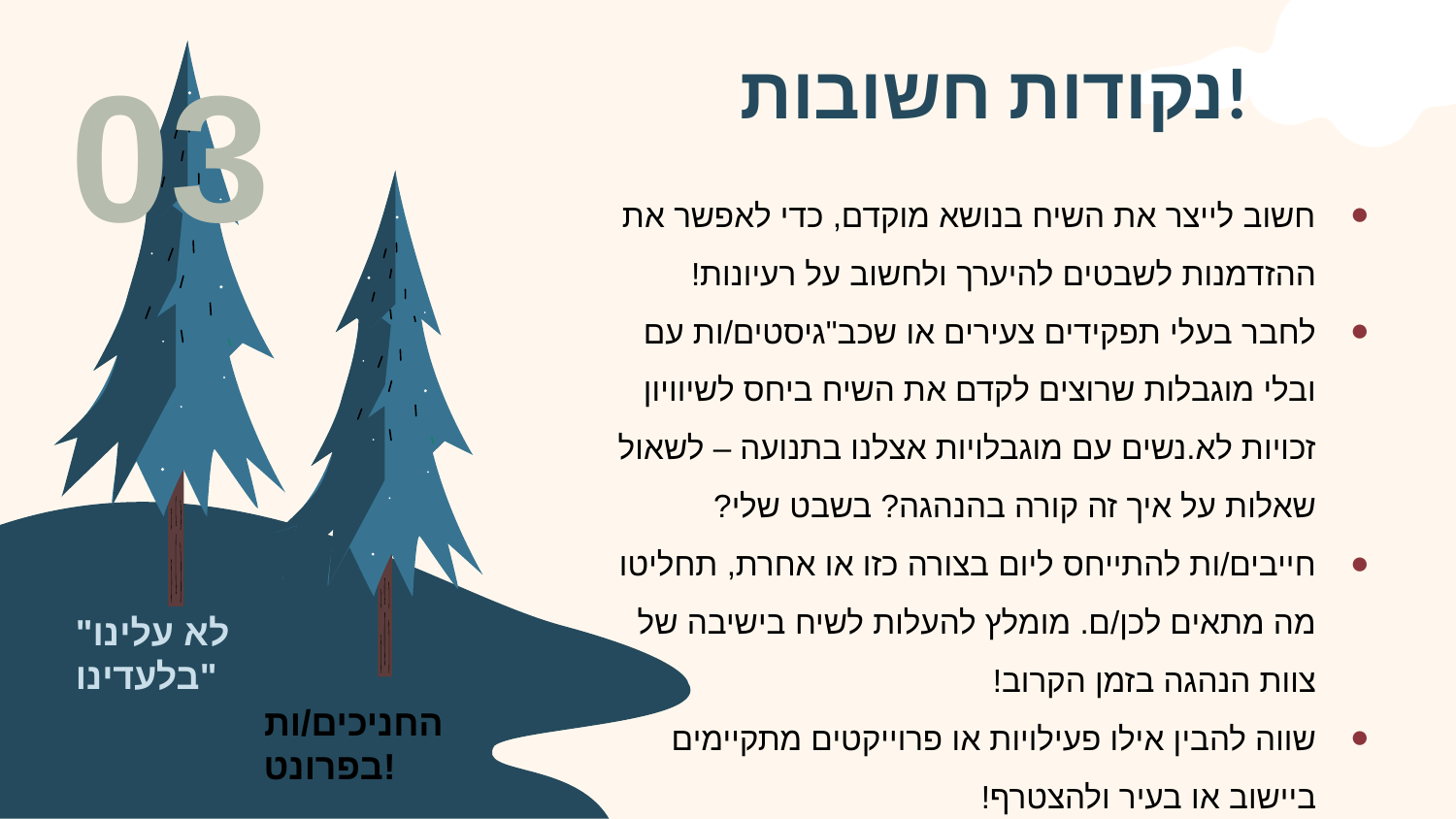

# נקודות חשובות!
03
חשוב לייצר את השיח בנושא מוקדם, כדי לאפשר את ההזדמנות לשבטים להיערך ולחשוב על רעיונות!
לחבר בעלי תפקידים צעירים או שכב"גיסטים/ות עם ובלי מוגבלות שרוצים לקדם את השיח ביחס לשיוויון זכויות לא.נשים עם מוגבלויות אצלנו בתנועה – לשאול שאלות על איך זה קורה בהנהגה? בשבט שלי?
חייבים/ות להתייחס ליום בצורה כזו או אחרת, תחליטו מה מתאים לכן/ם. מומלץ להעלות לשיח בישיבה של צוות הנהגה בזמן הקרוב!
שווה להבין אילו פעילויות או פרוייקטים מתקיימים ביישוב או בעיר ולהצטרף!
"לא עלינו בלעדינו"
החניכים/ות בפרונט!